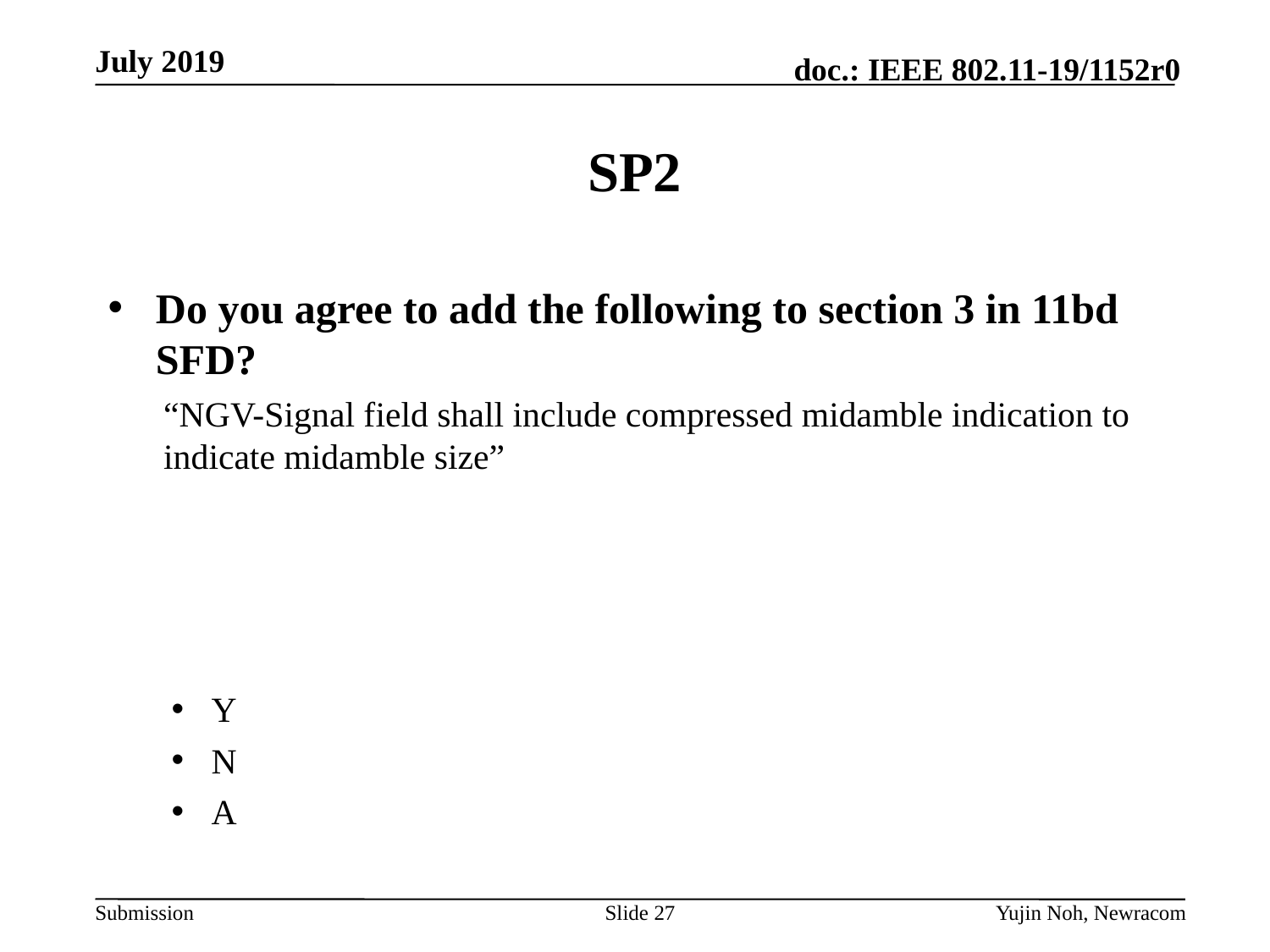

# SP2
Do you agree to add the following to section 3 in 11bd SFD?
“NGV-Signal field shall include compressed midamble indication to indicate midamble size”

Y
N
A

Slide 27
Yujin Noh, Newracom